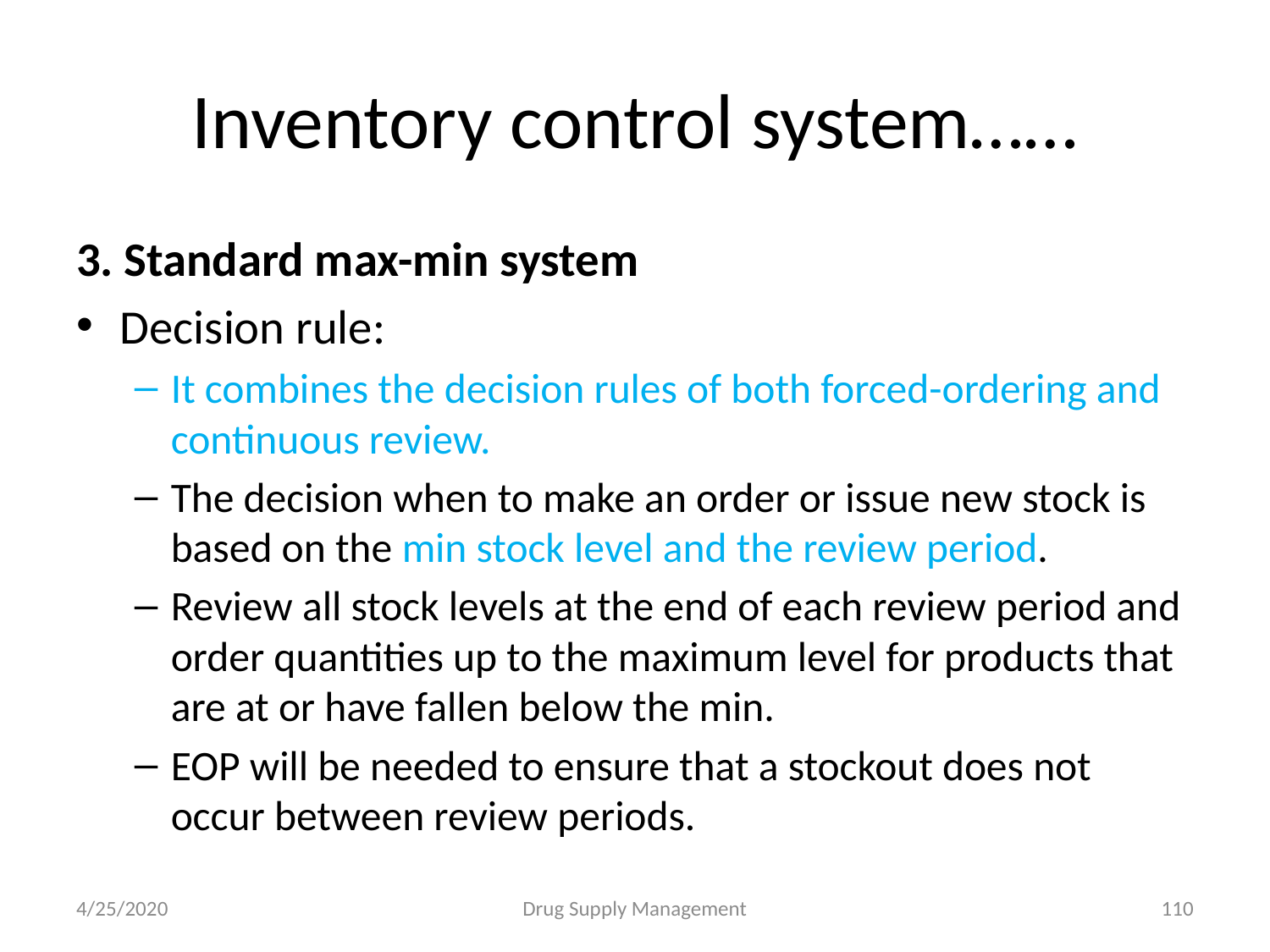

# Inventory control system……
3. Standard max-min system
Decision rule:
It combines the decision rules of both forced-ordering and continuous review.
The decision when to make an order or issue new stock is based on the min stock level and the review period.
Review all stock levels at the end of each review period and order quantities up to the maximum level for products that are at or have fallen below the min.
EOP will be needed to ensure that a stockout does not occur between review periods.

4/25/2020
Drug Supply Management
110